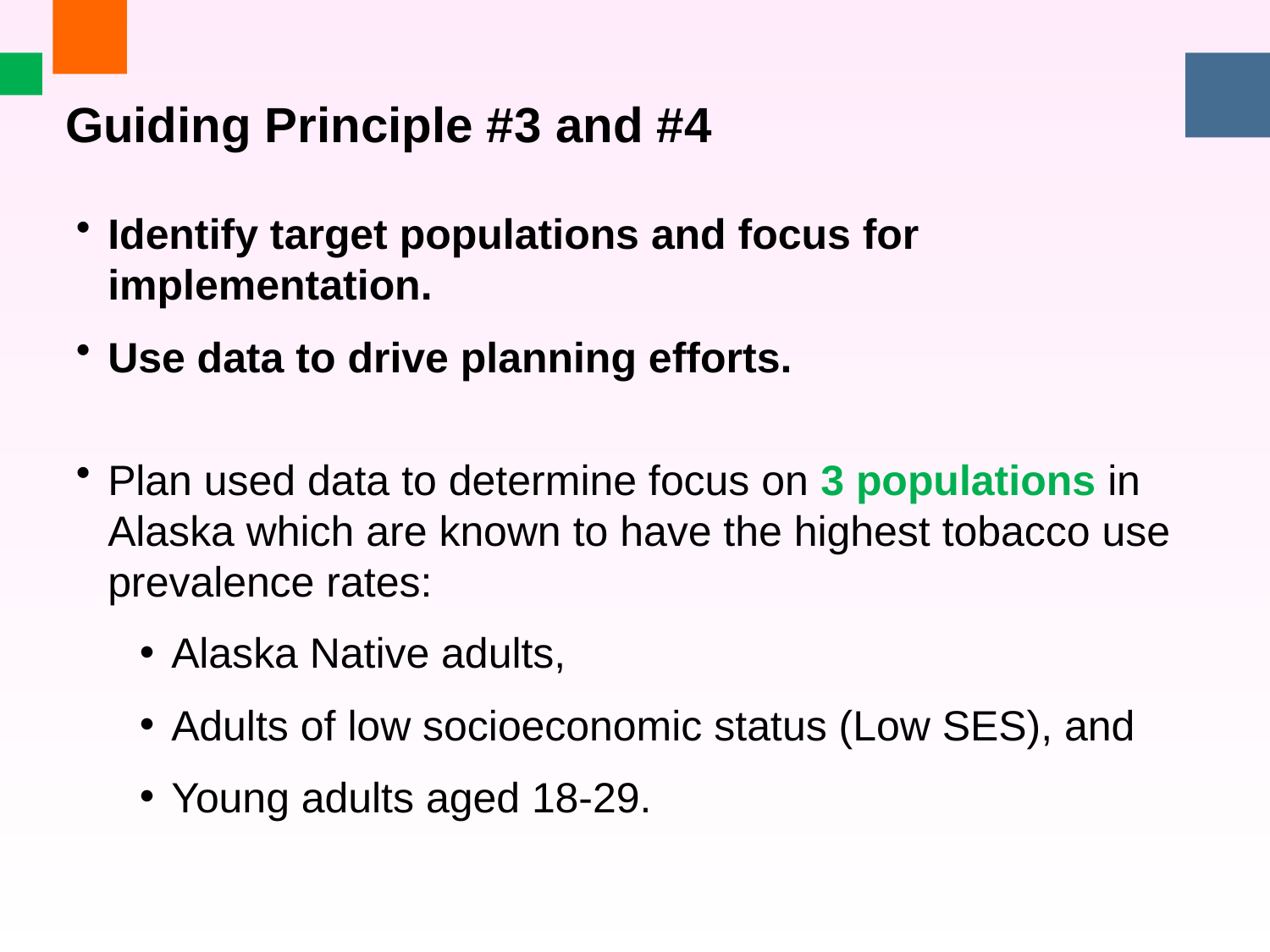

Guiding Principle #3 and #4
Identify target populations and focus for implementation.
Use data to drive planning efforts.
Plan used data to determine focus on 3 populations in Alaska which are known to have the highest tobacco use prevalence rates:
Alaska Native adults,
Adults of low socioeconomic status (Low SES), and
Young adults aged 18-29.